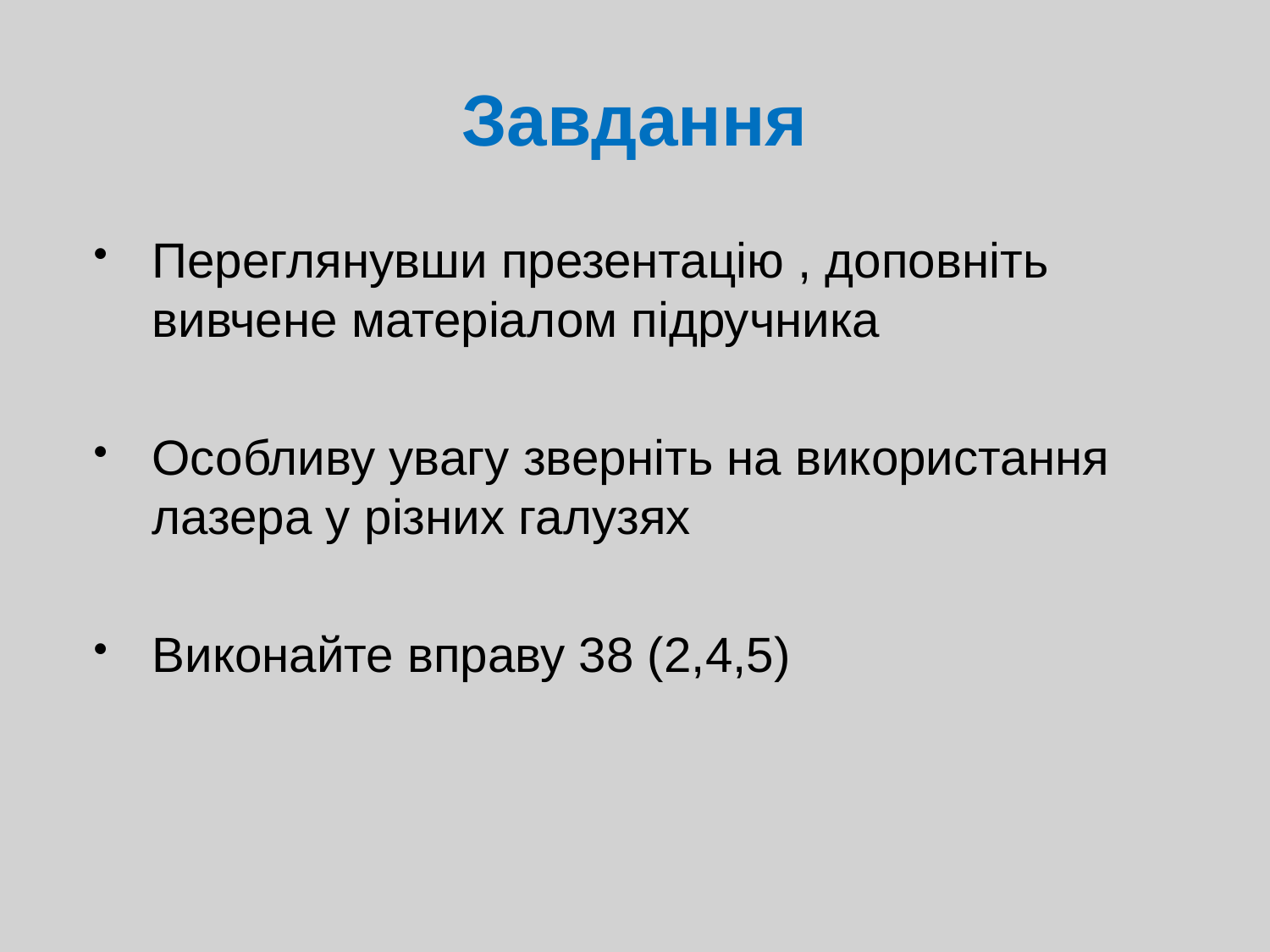

# Завдання
Переглянувши презентацію , доповніть вивчене матеріалом підручника

Особливу увагу зверніть на використання лазера у різних галузях

Виконайте вправу 38 (2,4,5)